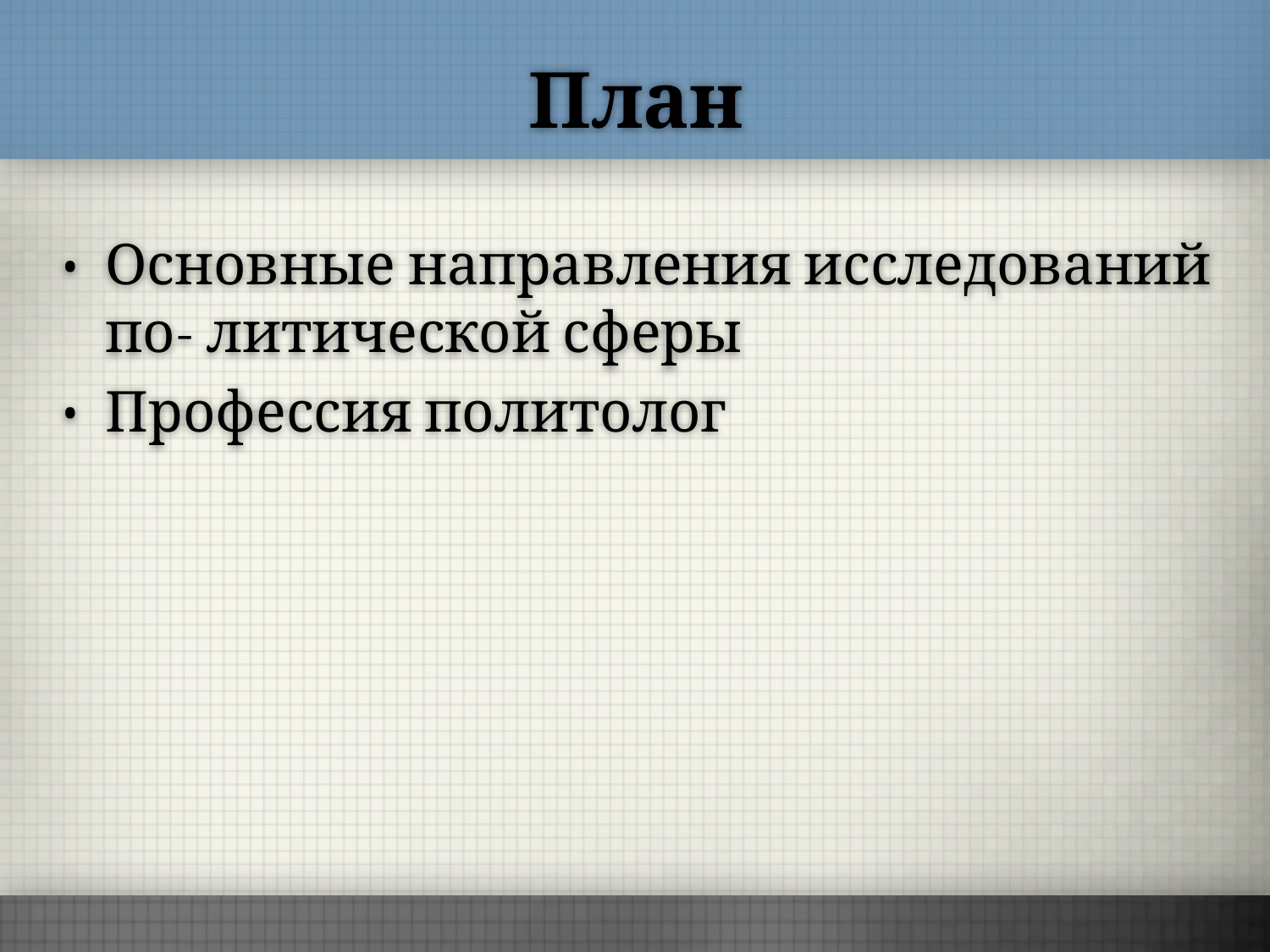

# План
Основные направления исследований по- литической сферы
Профессия политолог